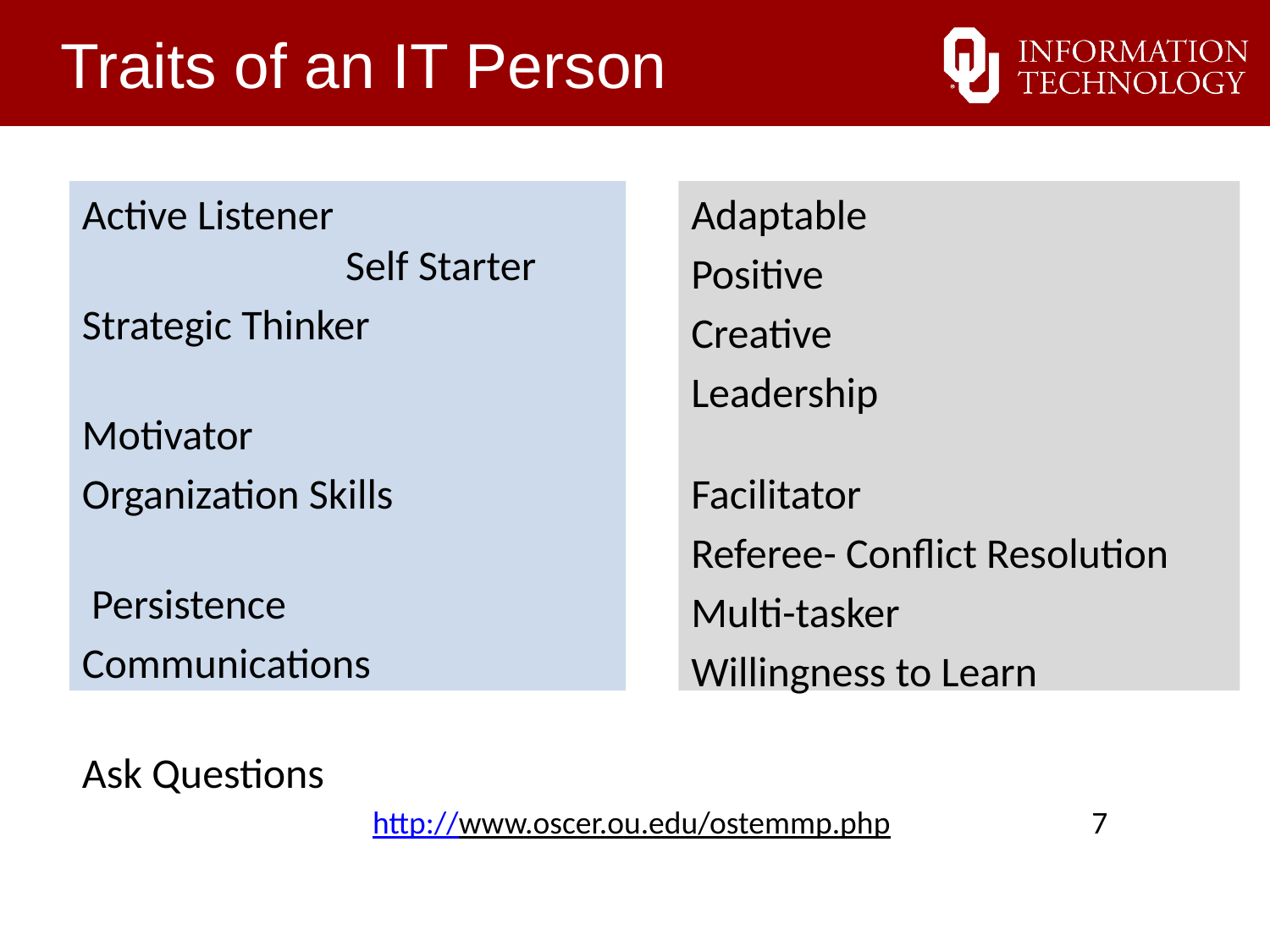

Traits of an IT Person
Active Listener					 Self Starter
Strategic Thinker
Motivator
Organization Skills
 Persistence
Communications
Ask Questions
Adaptable
Positive
Creative
Leadership						  Facilitator
Referee- Conflict Resolution
Multi-tasker
Willingness to Learn
# Traits of an IT
http://www.oscer.ou.edu/ostemmp.php                            7